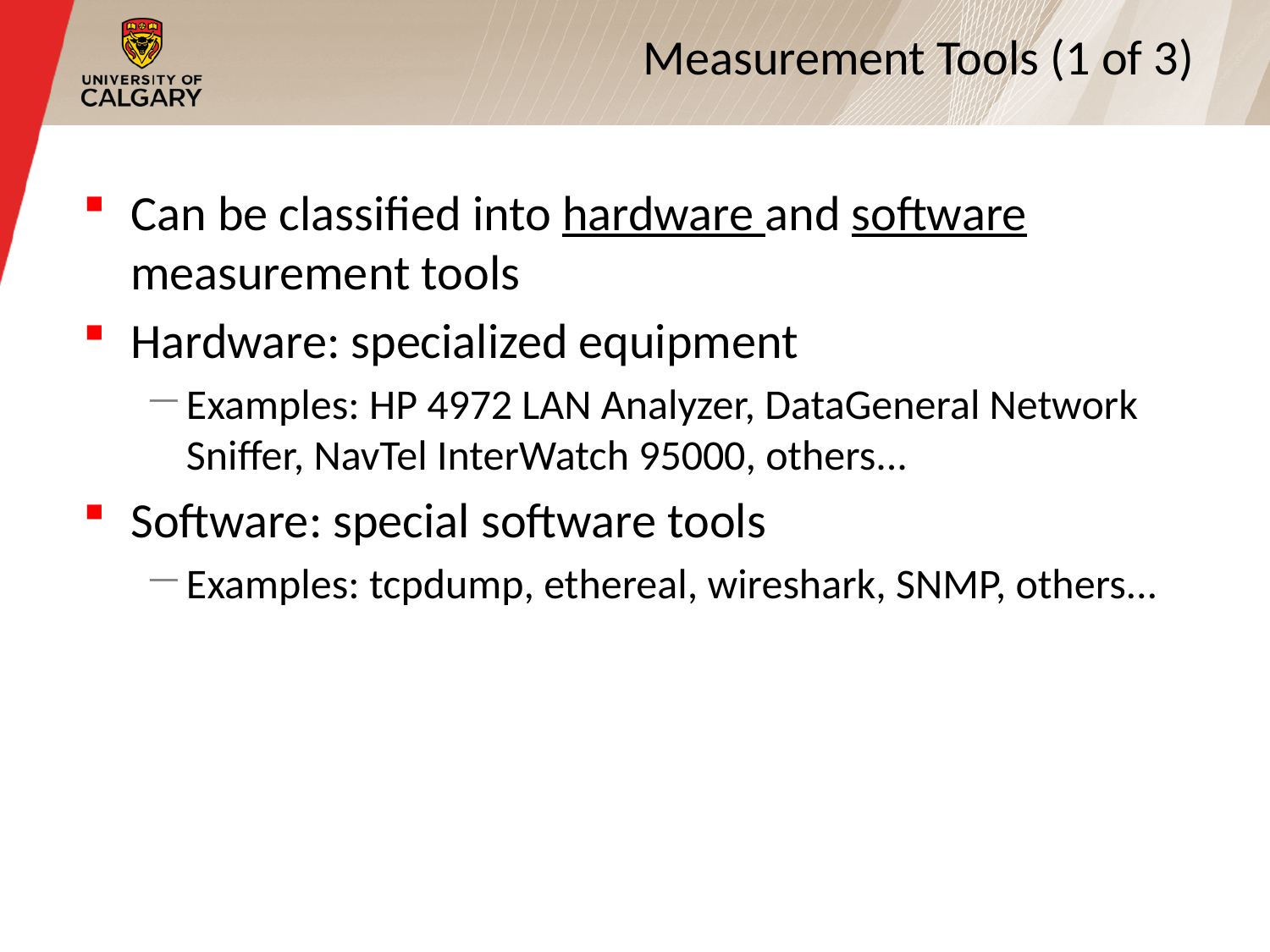

6
# Measurement Tools (1 of 3)
Can be classified into hardware and software measurement tools
Hardware: specialized equipment
Examples: HP 4972 LAN Analyzer, DataGeneral Network Sniffer, NavTel InterWatch 95000, others...
Software: special software tools
Examples: tcpdump, ethereal, wireshark, SNMP, others...